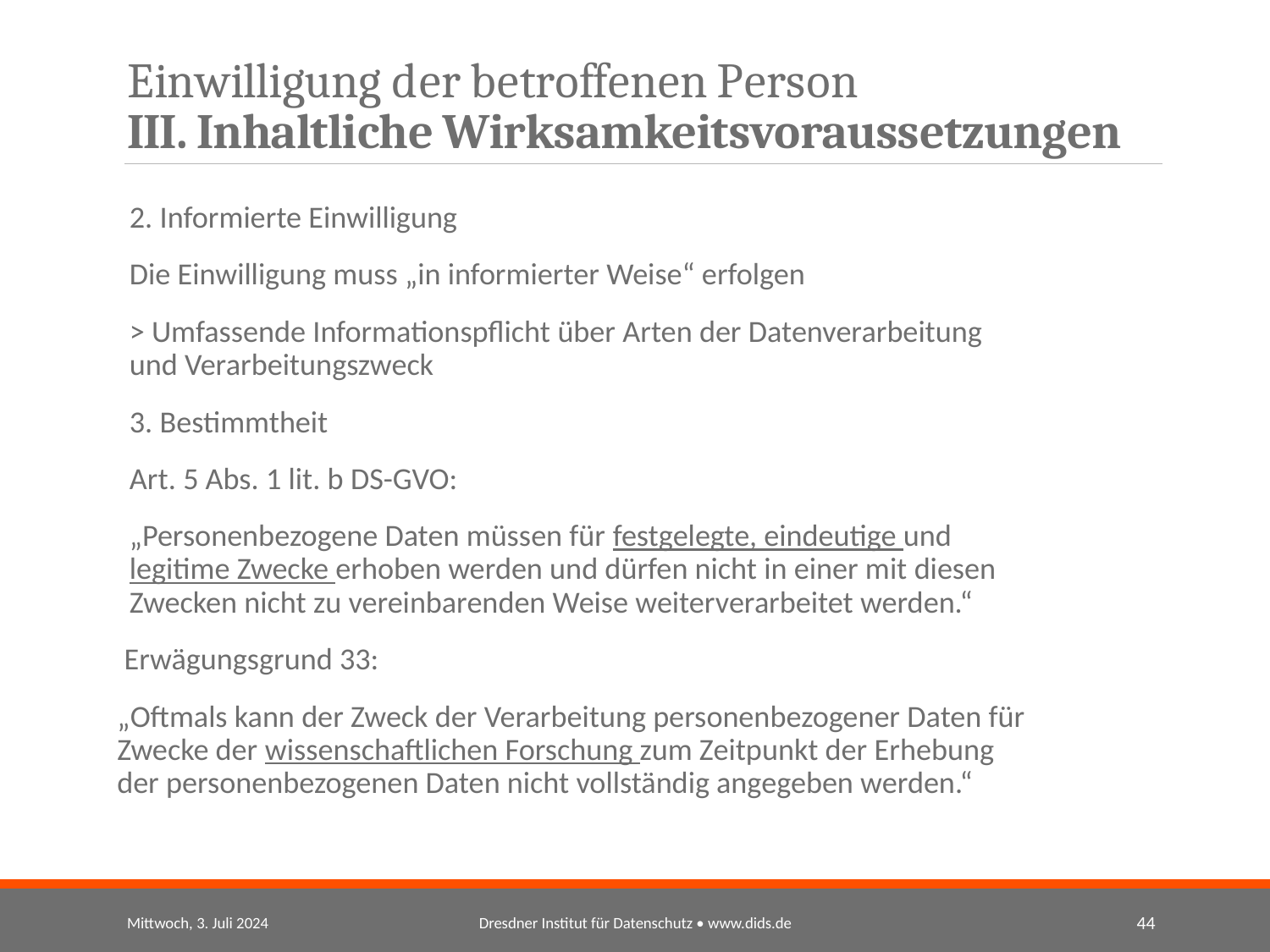

# Einwilligung der betroffenen Person III. Inhaltliche Wirksamkeitsvoraussetzungen
2. Informierte Einwilligung
Die Einwilligung muss „in informierter Weise“ erfolgen
> Umfassende Informationspflicht über Arten der Datenverarbeitung und Verarbeitungszweck
3. Bestimmtheit
Art. 5 Abs. 1 lit. b DS-GVO:
„Personenbezogene Daten müssen für festgelegte, eindeutige und legitime Zwecke erhoben werden und dürfen nicht in einer mit diesen Zwecken nicht zu vereinbarenden Weise weiterverarbeitet werden.“
 Erwägungsgrund 33:
„Oftmals kann der Zweck der Verarbeitung personenbezogener Daten für Zwecke der wissenschaftlichen Forschung zum Zeitpunkt der Erhebung der personenbezogenen Daten nicht vollständig angegeben werden.“

Mittwoch, 3. Juli 2024
Dresdner Institut für Datenschutz • www.dids.de
44